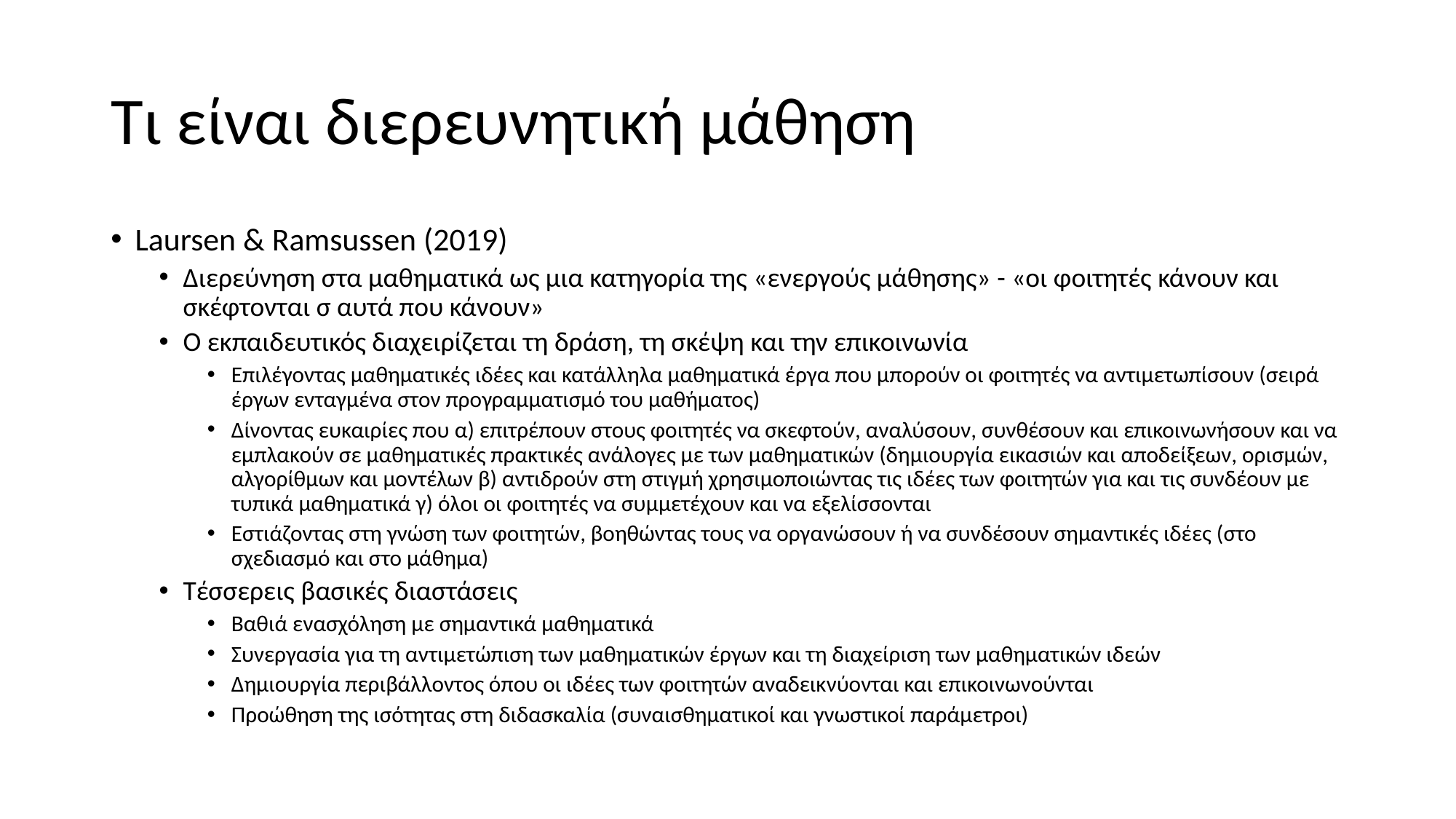

# Τι είναι διερευνητική μάθηση
Laursen & Ramsussen (2019)
Διερεύνηση στα μαθηματικά ως μια κατηγορία της «ενεργούς μάθησης» - «οι φοιτητές κάνουν και σκέφτονται σ αυτά που κάνουν»
Ο εκπαιδευτικός διαχειρίζεται τη δράση, τη σκέψη και την επικοινωνία
Επιλέγοντας μαθηματικές ιδέες και κατάλληλα μαθηματικά έργα που μπορούν οι φοιτητές να αντιμετωπίσουν (σειρά έργων ενταγμένα στον προγραμματισμό του μαθήματος)
Δίνοντας ευκαιρίες που α) επιτρέπουν στους φοιτητές να σκεφτούν, αναλύσουν, συνθέσουν και επικοινωνήσουν και να εμπλακούν σε μαθηματικές πρακτικές ανάλογες με των μαθηματικών (δημιουργία εικασιών και αποδείξεων, ορισμών, αλγορίθμων και μοντέλων β) αντιδρούν στη στιγμή χρησιμοποιώντας τις ιδέες των φοιτητών για και τις συνδέουν με τυπικά μαθηματικά γ) όλοι οι φοιτητές να συμμετέχουν και να εξελίσσονται
Εστιάζοντας στη γνώση των φοιτητών, βοηθώντας τους να οργανώσουν ή να συνδέσουν σημαντικές ιδέες (στο σχεδιασμό και στο μάθημα)
Τέσσερεις βασικές διαστάσεις
Βαθιά ενασχόληση με σημαντικά μαθηματικά
Συνεργασία για τη αντιμετώπιση των μαθηματικών έργων και τη διαχείριση των μαθηματικών ιδεών
Δημιουργία περιβάλλοντος όπου οι ιδέες των φοιτητών αναδεικνύονται και επικοινωνούνται
Προώθηση της ισότητας στη διδασκαλία (συναισθηματικοί και γνωστικοί παράμετροι)